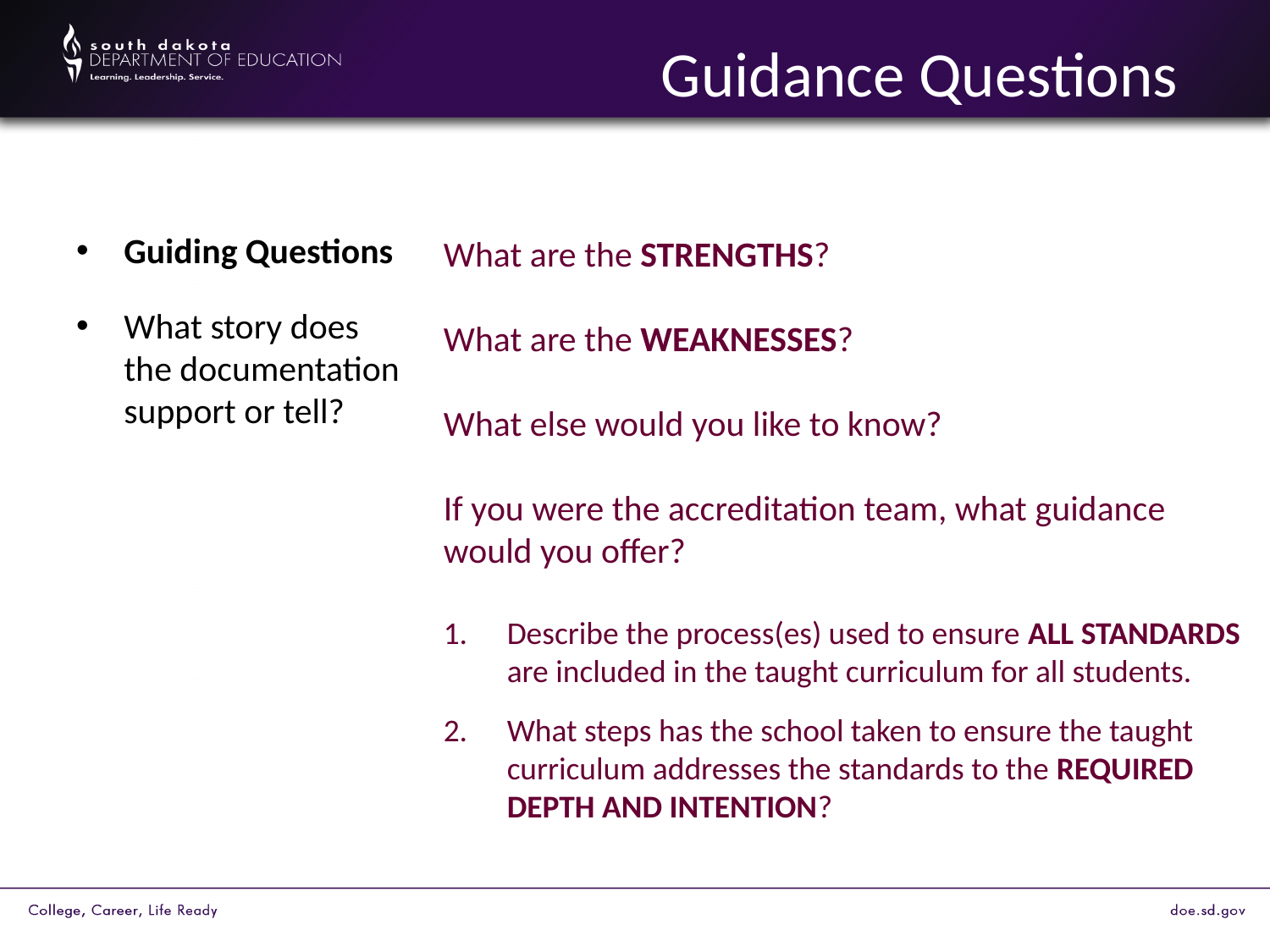

# Guidance Questions

Guiding Questions

What are the STRENGTHS?

What are the WEAKNESSES?

What else would you like to know?

If you were the accreditation team, what guidance would you offer?

Describe the process(es) used to ensure ALL STANDARDS are included in the taught curriculum for all students.
What steps has the school taken to ensure the taught curriculum addresses the standards to the REQUIRED DEPTH AND INTENTION?
What story does the documentation support or tell?